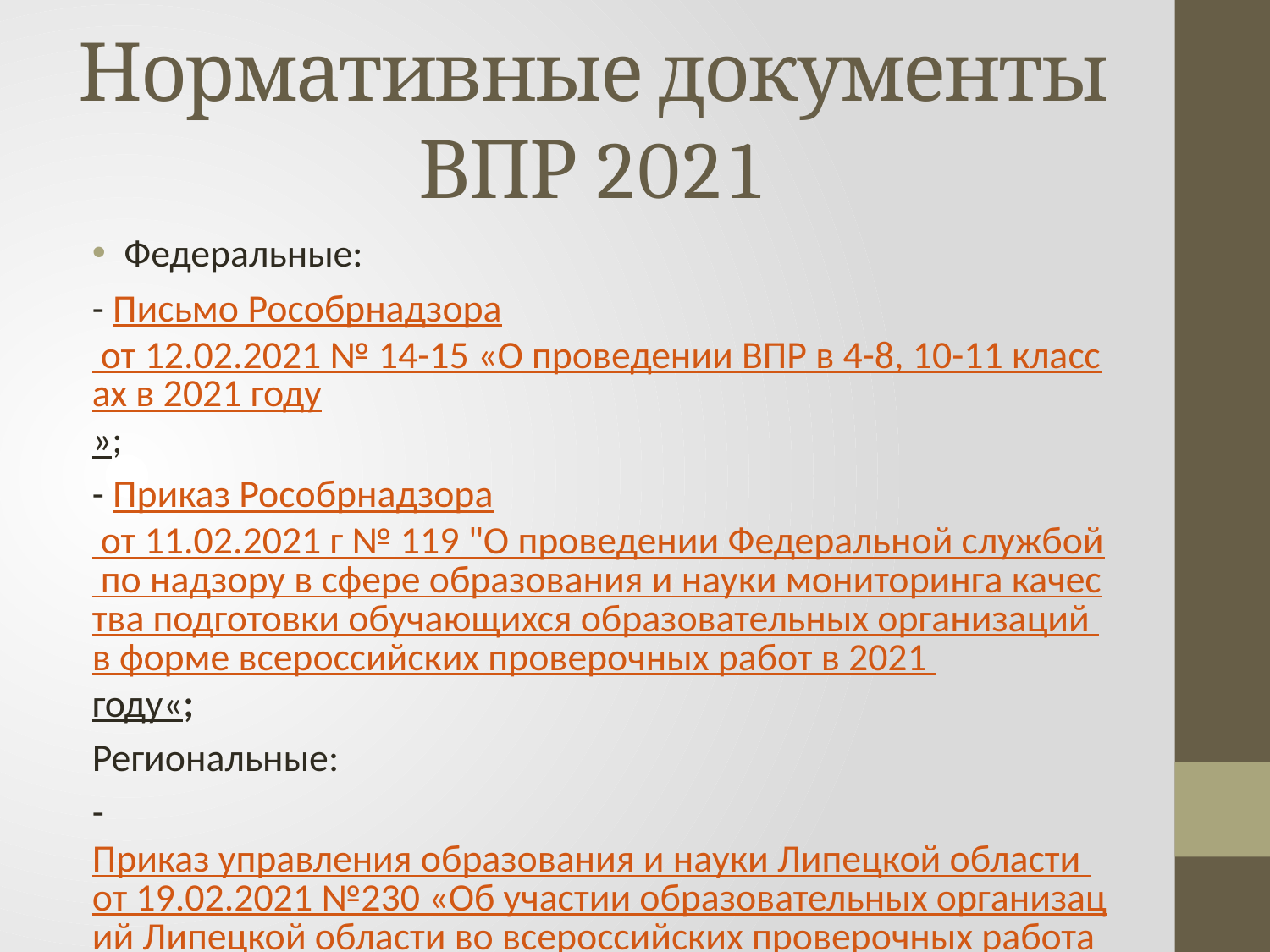

# Нормативные документы ВПР 2021
Федеральные:
- Письмо Рособрнадзора от 12.02.2021 № 14-15 «О проведении ВПР в 4-8, 10-11 классах в 2021 году»;
- Приказ Рособрнадзора от 11.02.2021 г № 119 "О проведении Федеральной службой по надзору в сфере образования и науки мониторинга качества подготовки обучающихся образовательных организаций в форме всероссийских проверочных работ в 2021 году«;
Региональные:
-Приказ управления образования и науки Липецкой области от 19.02.2021 №230 «Об участии образовательных организаций Липецкой области во всероссийских проверочных работах в 2021 году»